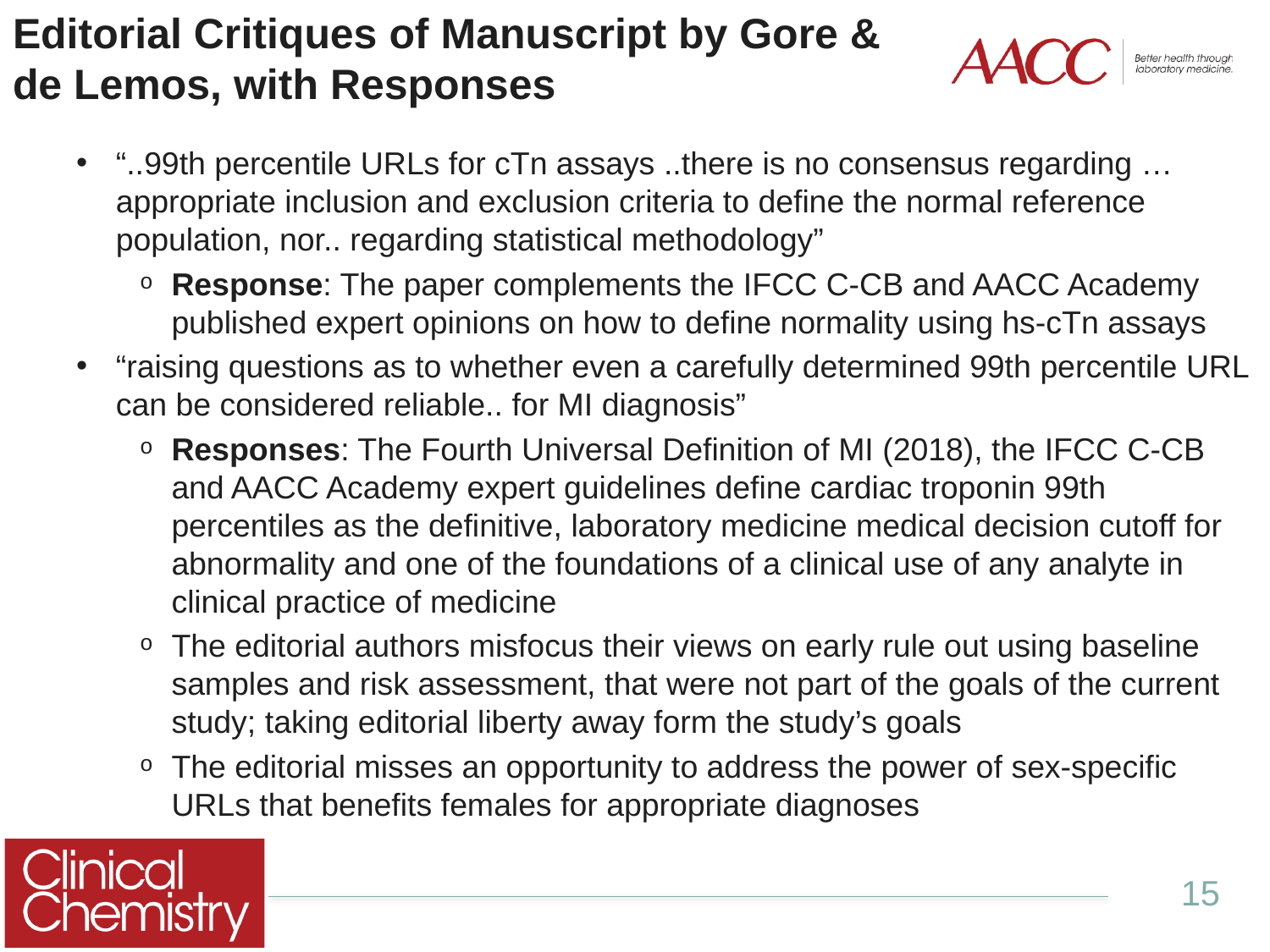

# Editorial Critiques of Manuscript by Gore & de Lemos, with Responses
“..99th percentile URLs for cTn assays ..there is no consensus regarding …appropriate inclusion and exclusion criteria to define the normal reference population, nor.. regarding statistical methodology”
Response: The paper complements the IFCC C-CB and AACC Academy published expert opinions on how to define normality using hs-cTn assays
“raising questions as to whether even a carefully determined 99th percentile URL can be considered reliable.. for MI diagnosis”
Responses: The Fourth Universal Definition of MI (2018), the IFCC C-CB and AACC Academy expert guidelines define cardiac troponin 99th percentiles as the definitive, laboratory medicine medical decision cutoff for abnormality and one of the foundations of a clinical use of any analyte in clinical practice of medicine
The editorial authors misfocus their views on early rule out using baseline samples and risk assessment, that were not part of the goals of the current study; taking editorial liberty away form the study’s goals
The editorial misses an opportunity to address the power of sex-specific URLs that benefits females for appropriate diagnoses

15